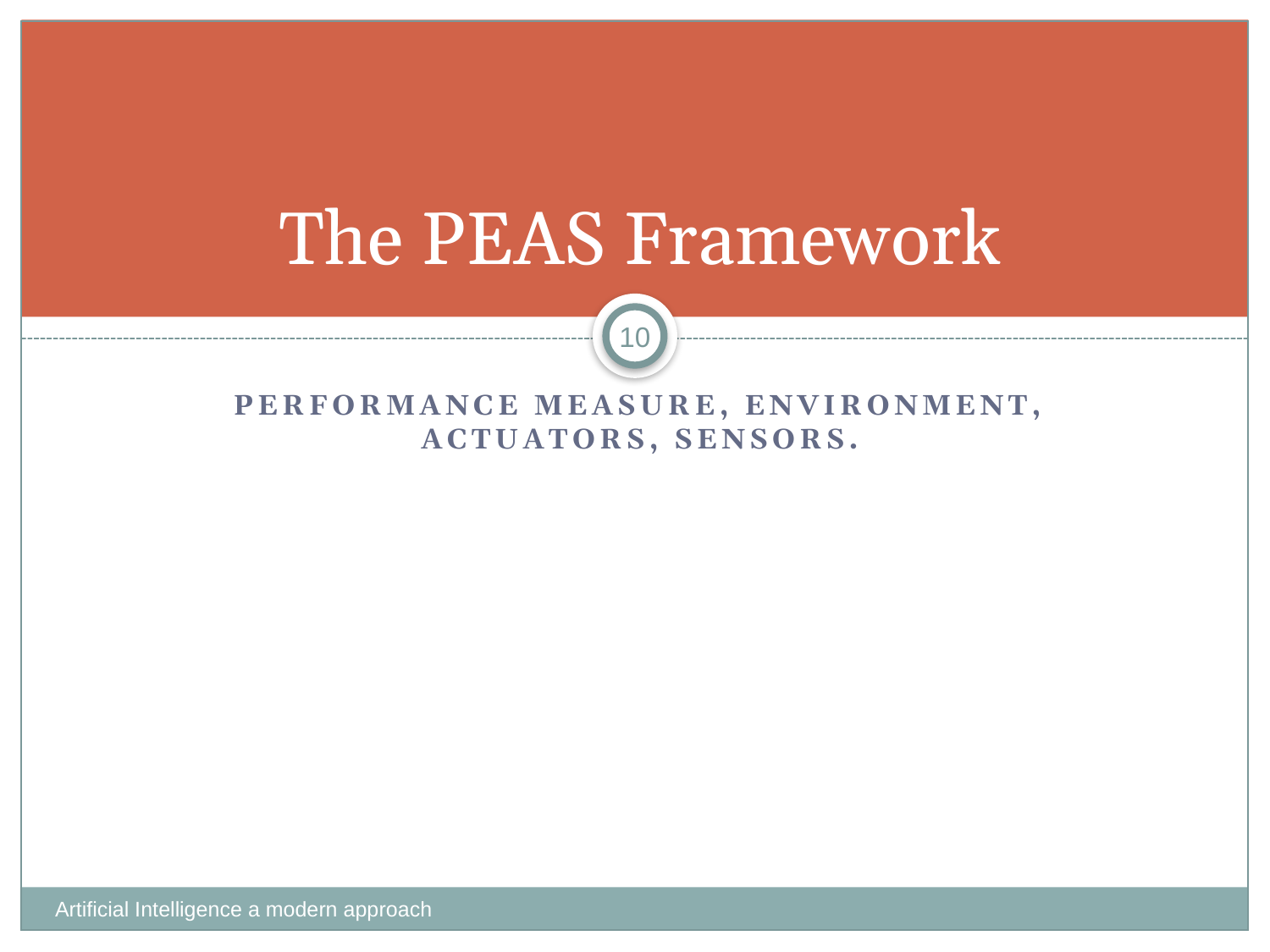

# The PEAS Framework
10
Performance measure, Environment, Actuators, Sensors.

Artificial Intelligence a modern approach